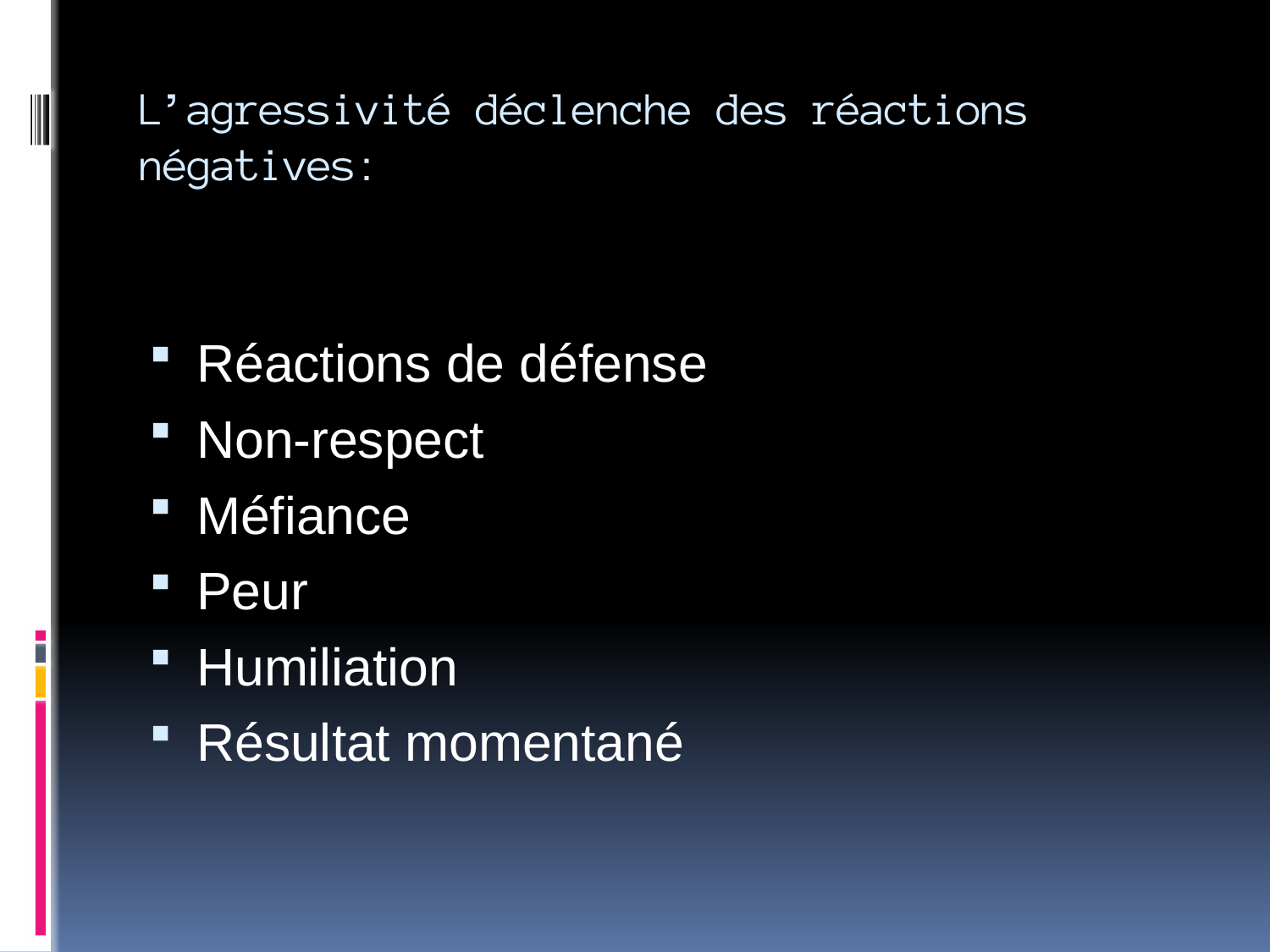

# L’agressivité déclenche des réactions négatives:

Réactions de défense
Non-respect
Méfiance
Peur
Humiliation
Résultat momentané